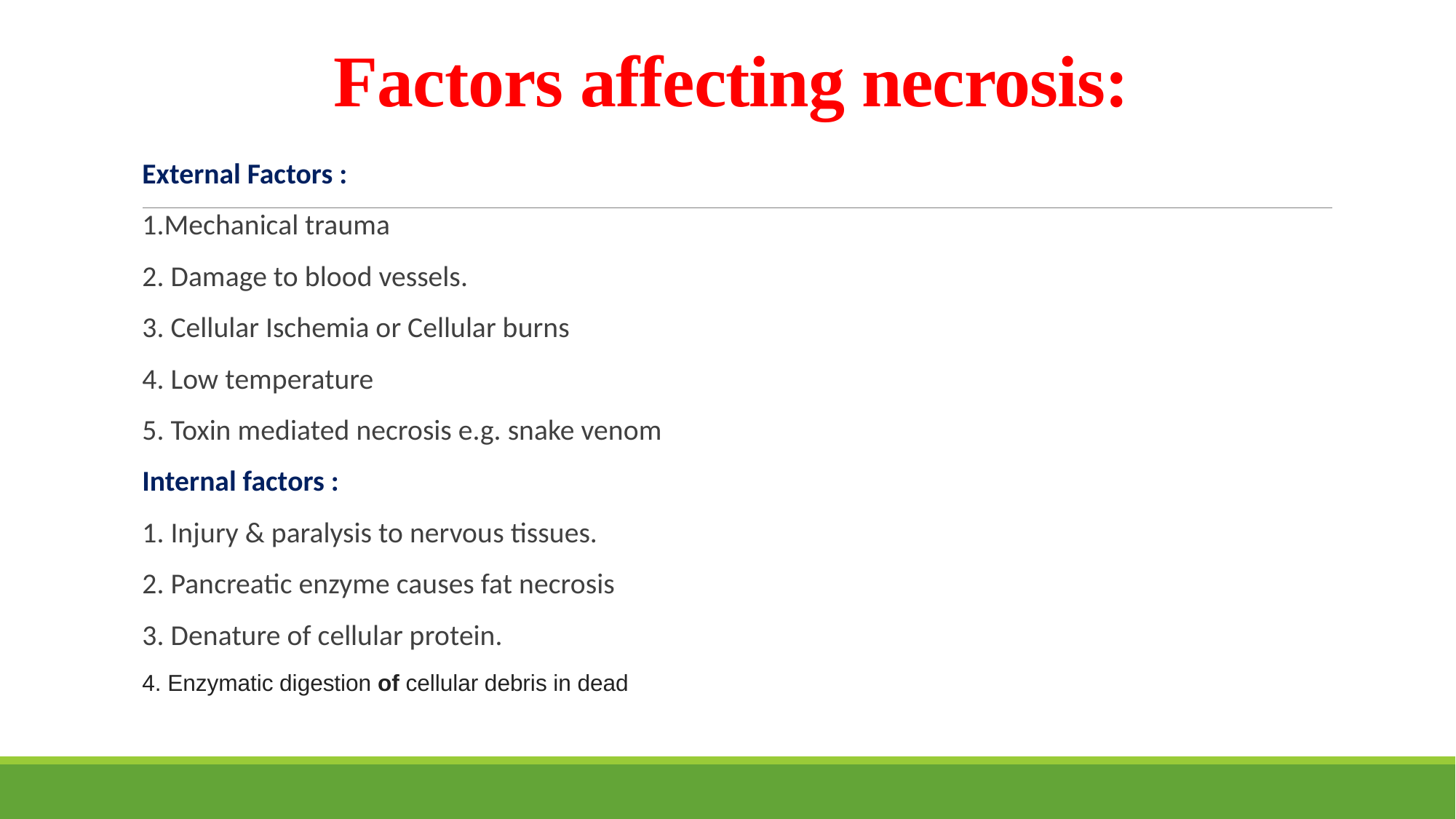

# Factors affecting necrosis:
External Factors :
1.Mechanical trauma
2. Damage to blood vessels.
3. Cellular Ischemia or Cellular burns
4. Low temperature
5. Toxin mediated necrosis e.g. snake venom
Internal factors :
1. Injury & paralysis to nervous tissues.
2. Pancreatic enzyme causes fat necrosis
3. Denature of cellular protein.
4. Enzymatic digestion of cellular debris in dead